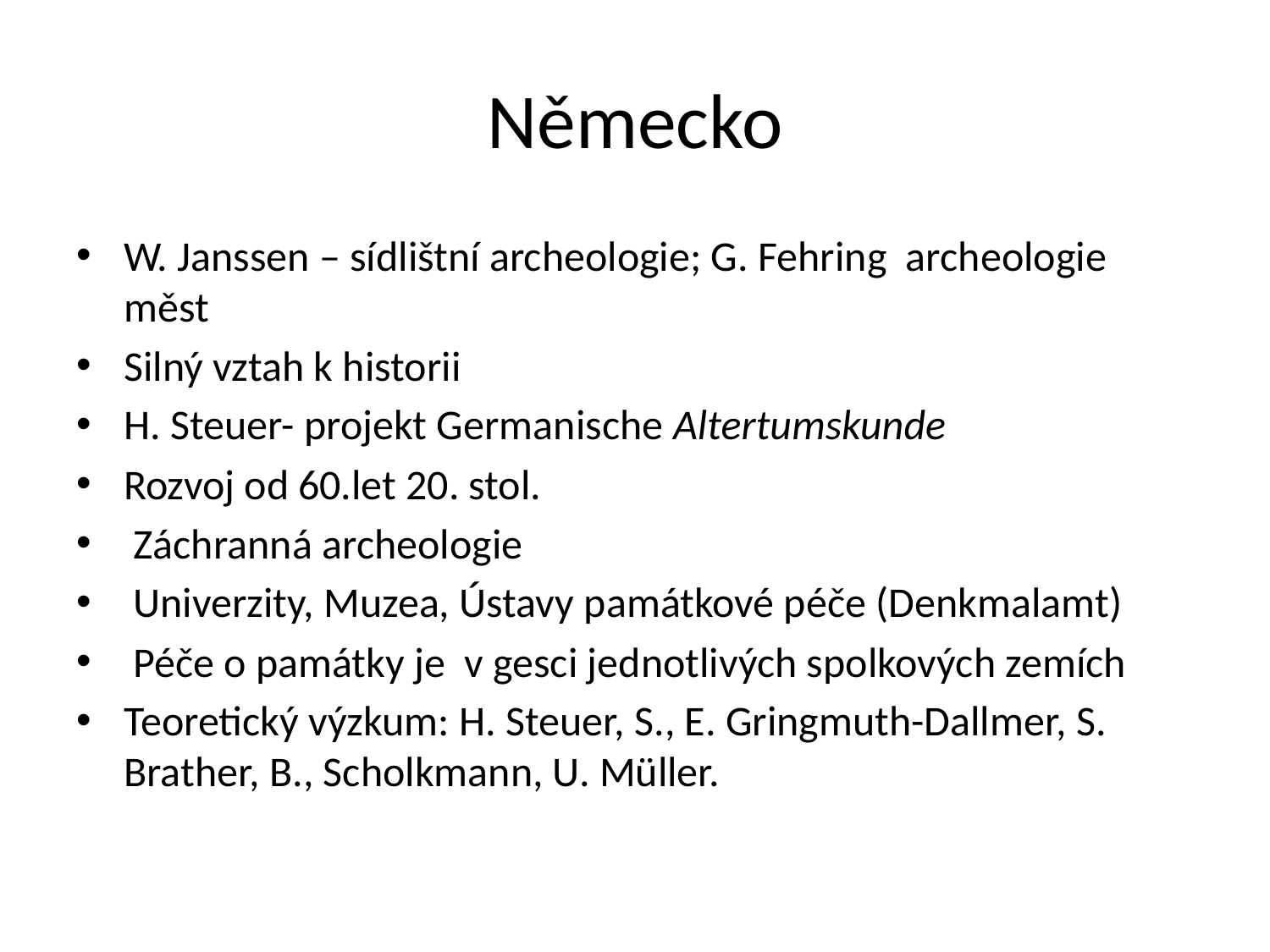

# Německo
W. Janssen – sídlištní archeologie; G. Fehring  archeologie měst
Silný vztah k historii
H. Steuer- projekt Germanische Altertumskunde
Rozvoj od 60.let 20. stol.
 Záchranná archeologie
 Univerzity, Muzea, Ústavy památkové péče (Denkmalamt)
 Péče o památky je  v gesci jednotlivých spolkových zemích
Teoretický výzkum: H. Steuer, S., E. Gringmuth-Dallmer, S. Brather, B., Scholkmann, U. Müller.